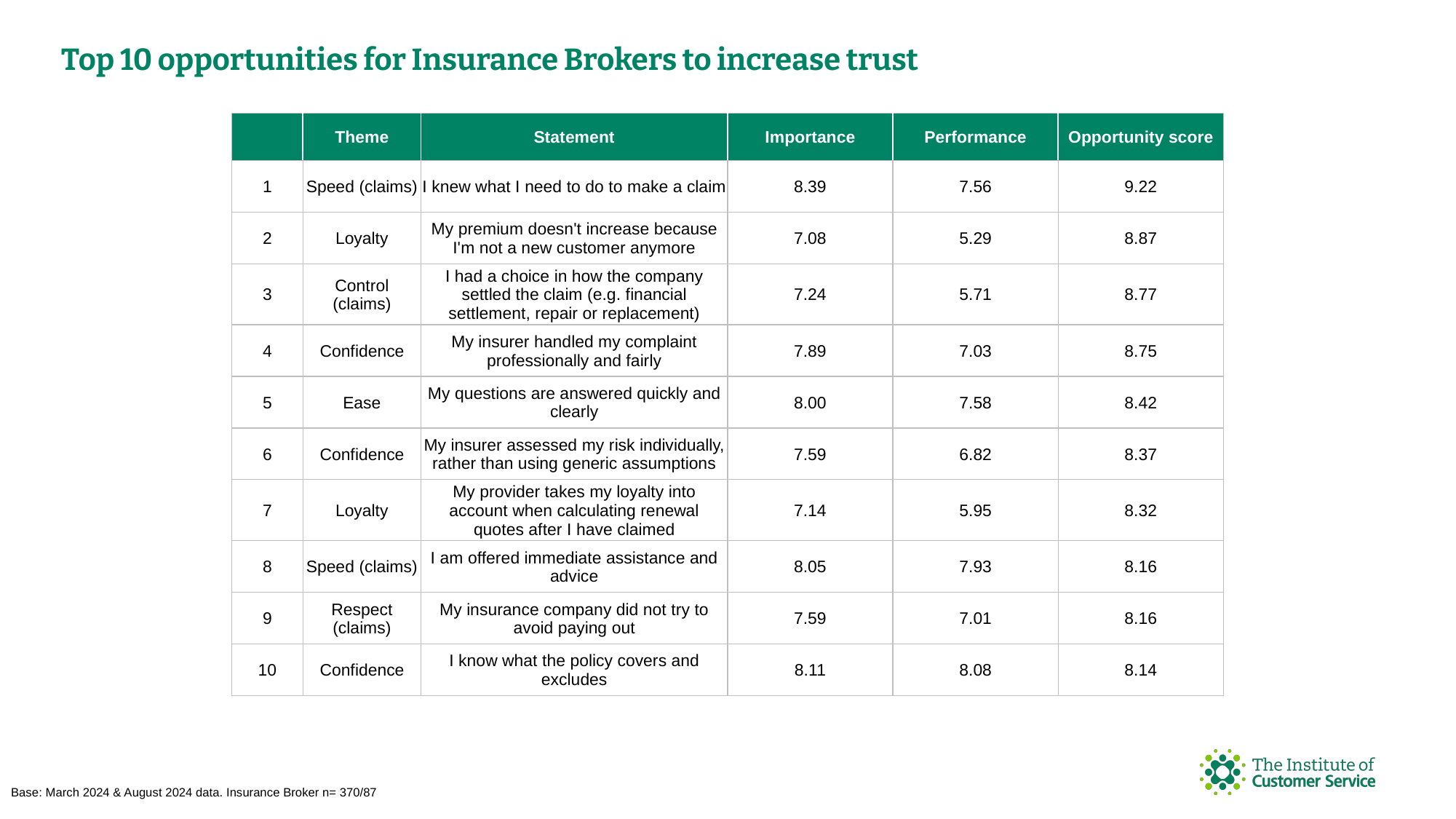

Top 10 opportunities for Insurance Brokers to increase trust
|  | Theme | Statement | Importance | Performance | Opportunity score |
| --- | --- | --- | --- | --- | --- |
| 1 | Speed (claims) | I knew what I need to do to make a claim | 8.39 | 7.56 | 9.22 |
| 2 | Loyalty | My premium doesn't increase because I'm not a new customer anymore | 7.08 | 5.29 | 8.87 |
| 3 | Control (claims) | I had a choice in how the company settled the claim (e.g. financial settlement, repair or replacement) | 7.24 | 5.71 | 8.77 |
| 4 | Confidence | My insurer handled my complaint professionally and fairly | 7.89 | 7.03 | 8.75 |
| 5 | Ease | My questions are answered quickly and clearly | 8.00 | 7.58 | 8.42 |
| 6 | Confidence | My insurer assessed my risk individually, rather than using generic assumptions | 7.59 | 6.82 | 8.37 |
| 7 | Loyalty | My provider takes my loyalty into account when calculating renewal quotes after I have claimed | 7.14 | 5.95 | 8.32 |
| 8 | Speed (claims) | I am offered immediate assistance and advice | 8.05 | 7.93 | 8.16 |
| 9 | Respect (claims) | My insurance company did not try to avoid paying out | 7.59 | 7.01 | 8.16 |
| 10 | Confidence | I know what the policy covers and excludes | 8.11 | 8.08 | 8.14 |
Base: March 2024 & August 2024 data. Insurance Broker n= 370/87